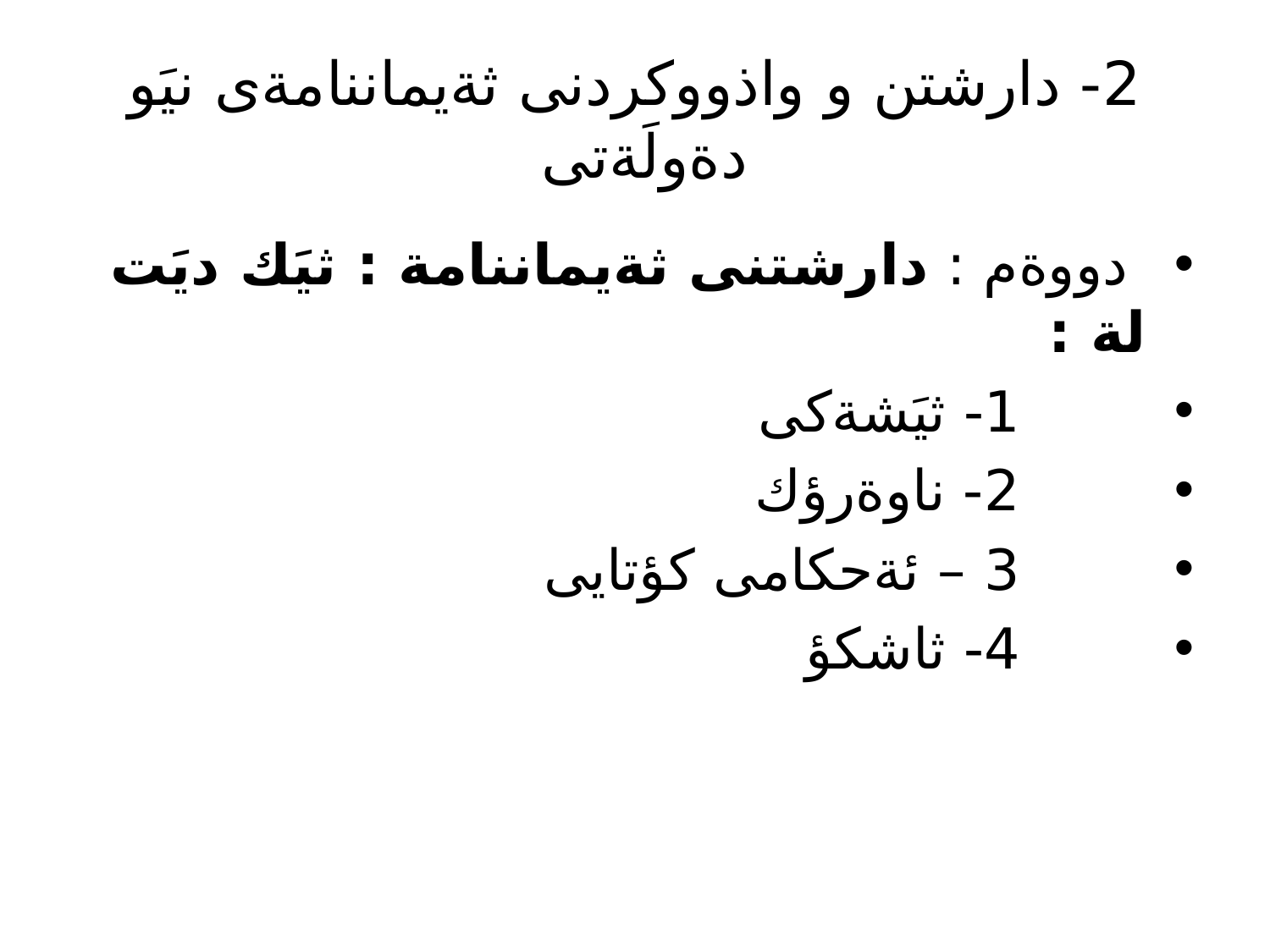

# 2- دارشتن و واذووكردنى ثةيماننامةى نيَو دةولَةتى
 دووةم : دارشتنى ثةيماننامة : ثيَك ديَت لة :
       1- ثيَشةكى
       2- ناوةرؤك
       3 – ئةحكامى كؤتايى
       4- ثاشكؤ